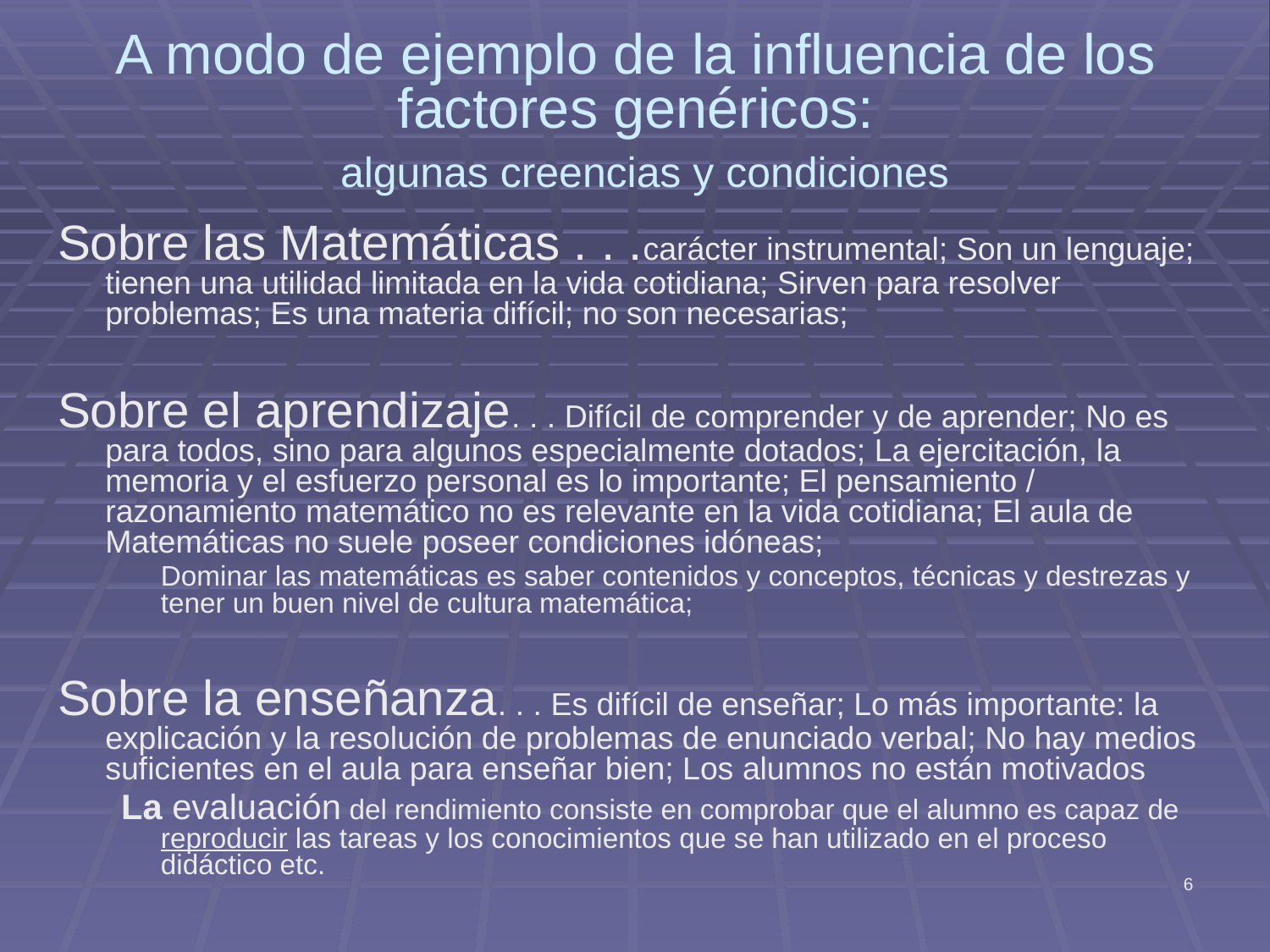

# A modo de ejemplo de la influencia de los factores genéricos: algunas creencias y condiciones
Sobre las Matemáticas . . .carácter instrumental; Son un lenguaje; tienen una utilidad limitada en la vida cotidiana; Sirven para resolver problemas; Es una materia difícil; no son necesarias;

Sobre el aprendizaje. . . Difícil de comprender y de aprender; No es para todos, sino para algunos especialmente dotados; La ejercitación, la memoria y el esfuerzo personal es lo importante; El pensamiento / razonamiento matemático no es relevante en la vida cotidiana; El aula de Matemáticas no suele poseer condiciones idóneas;
	Dominar las matemáticas es saber contenidos y conceptos, técnicas y destrezas y tener un buen nivel de cultura matemática;

Sobre la enseñanza. . . Es difícil de enseñar; Lo más importante: la explicación y la resolución de problemas de enunciado verbal; No hay medios suficientes en el aula para enseñar bien; Los alumnos no están motivados
La evaluación del rendimiento consiste en comprobar que el alumno es capaz de reproducir las tareas y los conocimientos que se han utilizado en el proceso didáctico etc.
6